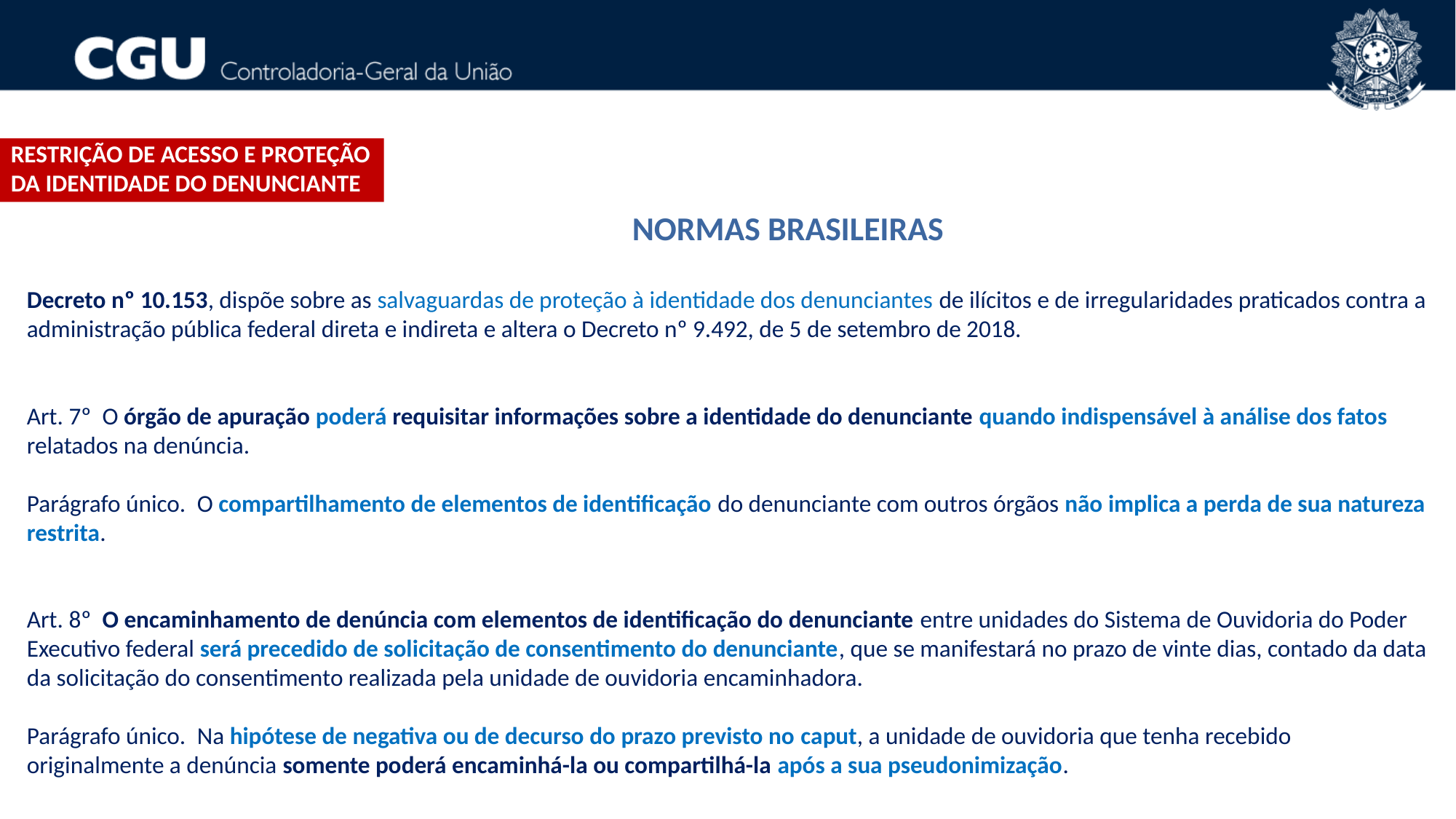

Restrição de acesso e proteção DA IDENTIDADE do denunciante
NORMAS BRASILEIRAS
Decreto nº 10.153, dispõe sobre as salvaguardas de proteção à identidade dos denunciantes de ilícitos e de irregularidades praticados contra a administração pública federal direta e indireta e altera o Decreto nº 9.492, de 5 de setembro de 2018.

Art. 7º  O órgão de apuração poderá requisitar informações sobre a identidade do denunciante quando indispensável à análise dos fatos relatados na denúncia.

Parágrafo único.  O compartilhamento de elementos de identificação do denunciante com outros órgãos não implica a perda de sua natureza restrita.

Art. 8º  O encaminhamento de denúncia com elementos de identificação do denunciante entre unidades do Sistema de Ouvidoria do Poder Executivo federal será precedido de solicitação de consentimento do denunciante, que se manifestará no prazo de vinte dias, contado da data da solicitação do consentimento realizada pela unidade de ouvidoria encaminhadora.

Parágrafo único.  Na hipótese de negativa ou de decurso do prazo previsto no caput, a unidade de ouvidoria que tenha recebido originalmente a denúncia somente poderá encaminhá-la ou compartilhá-la após a sua pseudonimização.